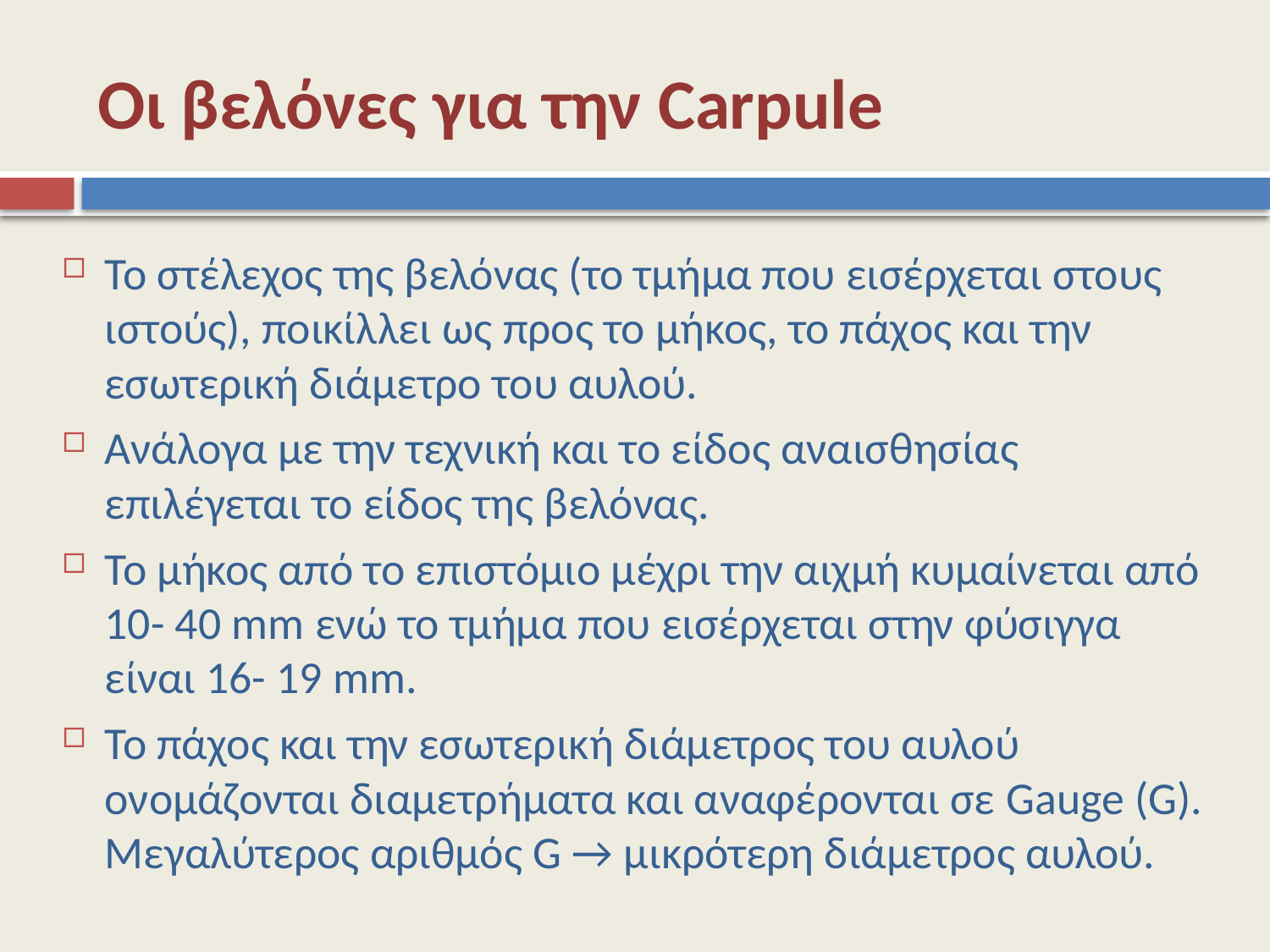

# Οι βελόνες για την Carpule
Το στέλεχος της βελόνας (το τμήμα που εισέρχεται στους ιστούς), ποικίλλει ως προς το μήκος, το πάχος και την εσωτερική διάμετρο του αυλού.
Ανάλογα με την τεχνική και το είδος αναισθησίας επιλέγεται το είδος της βελόνας.
Το μήκος από το επιστόμιο μέχρι την αιχμή κυμαίνεται από 10- 40 mm ενώ το τμήμα που εισέρχεται στην φύσιγγα είναι 16- 19 mm.
Το πάχος και την εσωτερική διάμετρος του αυλού ονομάζονται διαμετρήματα και αναφέρονται σε Gauge (G). Μεγαλύτερος αριθμός G → μικρότερη διάμετρος αυλού.